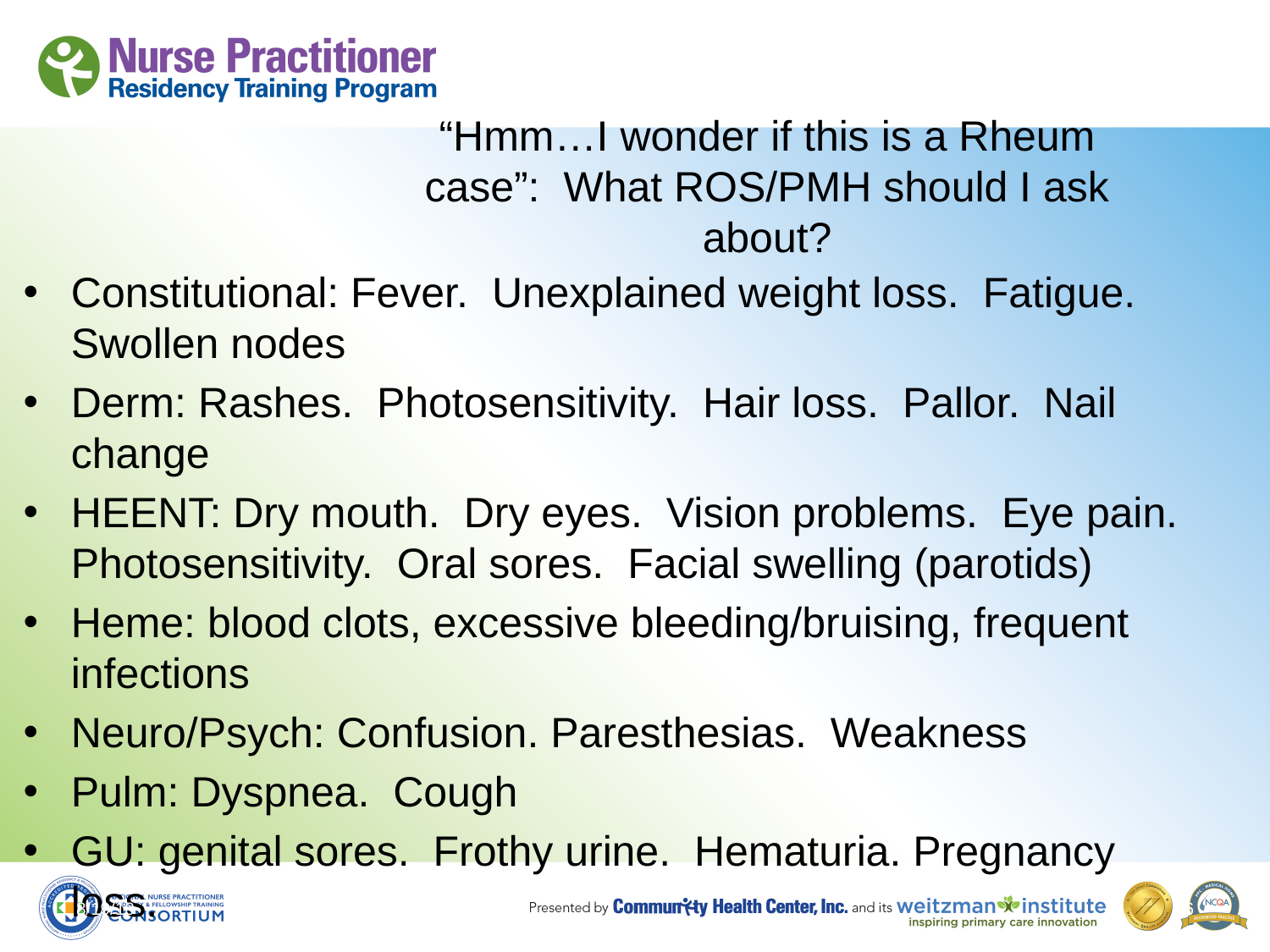

# “Hmm…I wonder if this is a Rheum case”:  What ROS/PMH should I ask about?
Constitutional: Fever.  Unexplained weight loss.  Fatigue. Swollen nodes
Derm: Rashes.  Photosensitivity.  Hair loss.  Pallor.  Nail change
HEENT: Dry mouth.  Dry eyes.  Vision problems.  Eye pain.  Photosensitivity.  Oral sores.  Facial swelling (parotids)
Heme: blood clots, excessive bleeding/bruising, frequent infections
Neuro/Psych: Confusion. Paresthesias.  Weakness
Pulm: Dyspnea.  Cough
GU: genital sores.  Frothy urine.  Hematuria. Pregnancy loss.

8/19/10
66